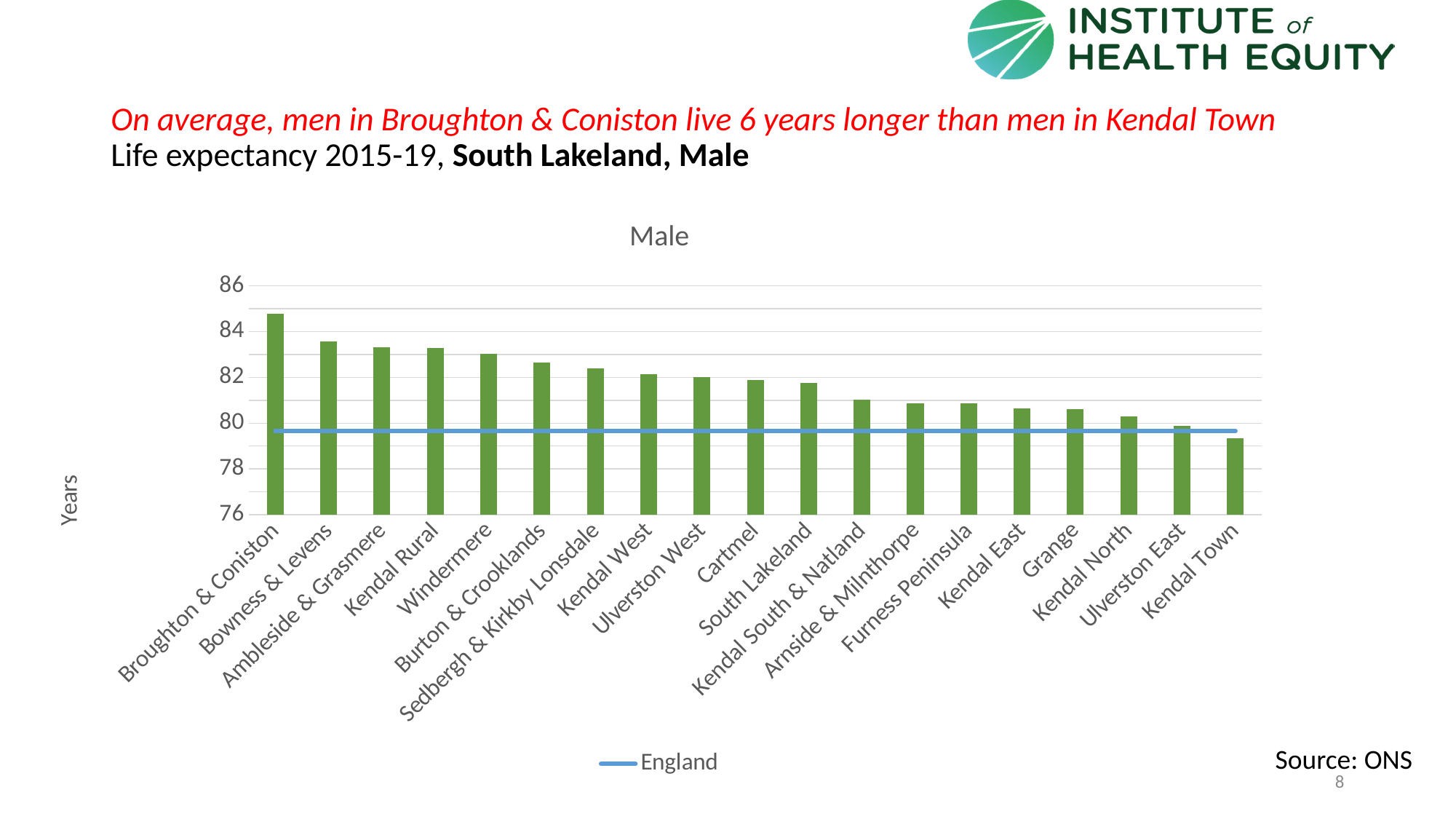

# On average, men in Broughton & Coniston live 6 years longer than men in Kendal Town Life expectancy 2015-19, South Lakeland, Male

### Chart: Male

| Category | Value | England |
|---|---|---|
| Broughton & Coniston | 84.7736 | 79.65706644 |
| Bowness & Levens | 83.5781 | 79.65706644 |
| Ambleside & Grasmere | 83.3215 | 79.65706644 |
| Kendal Rural | 83.2855 | 79.65706644 |
| Windermere | 83.0159 | 79.65706644 |
| Burton & Crooklands | 82.6485 | 79.65706644 |
| Sedbergh & Kirkby Lonsdale | 82.3869 | 79.65706644 |
| Kendal West | 82.1414 | 79.65706644 |
| Ulverston West | 82.0147 | 79.65706644 |
| Cartmel | 81.8727 | 79.65706644 |
| South Lakeland | 81.7452460845271 | 79.65706644 |
| Kendal South & Natland | 81.016 | 79.65706644 |
| Arnside & Milnthorpe | 80.8751 | 79.65706644 |
| Furness Peninsula | 80.8666 | 79.65706644 |
| Kendal East | 80.6354 | 79.65706644 |
| Grange | 80.6049 | 79.65706644 |
| Kendal North | 80.2862 | 79.65706644 |
| Ulverston East | 79.8702 | 79.65706644 |
| Kendal Town | 79.3459 | 79.65706644 |
Source: ONS
8